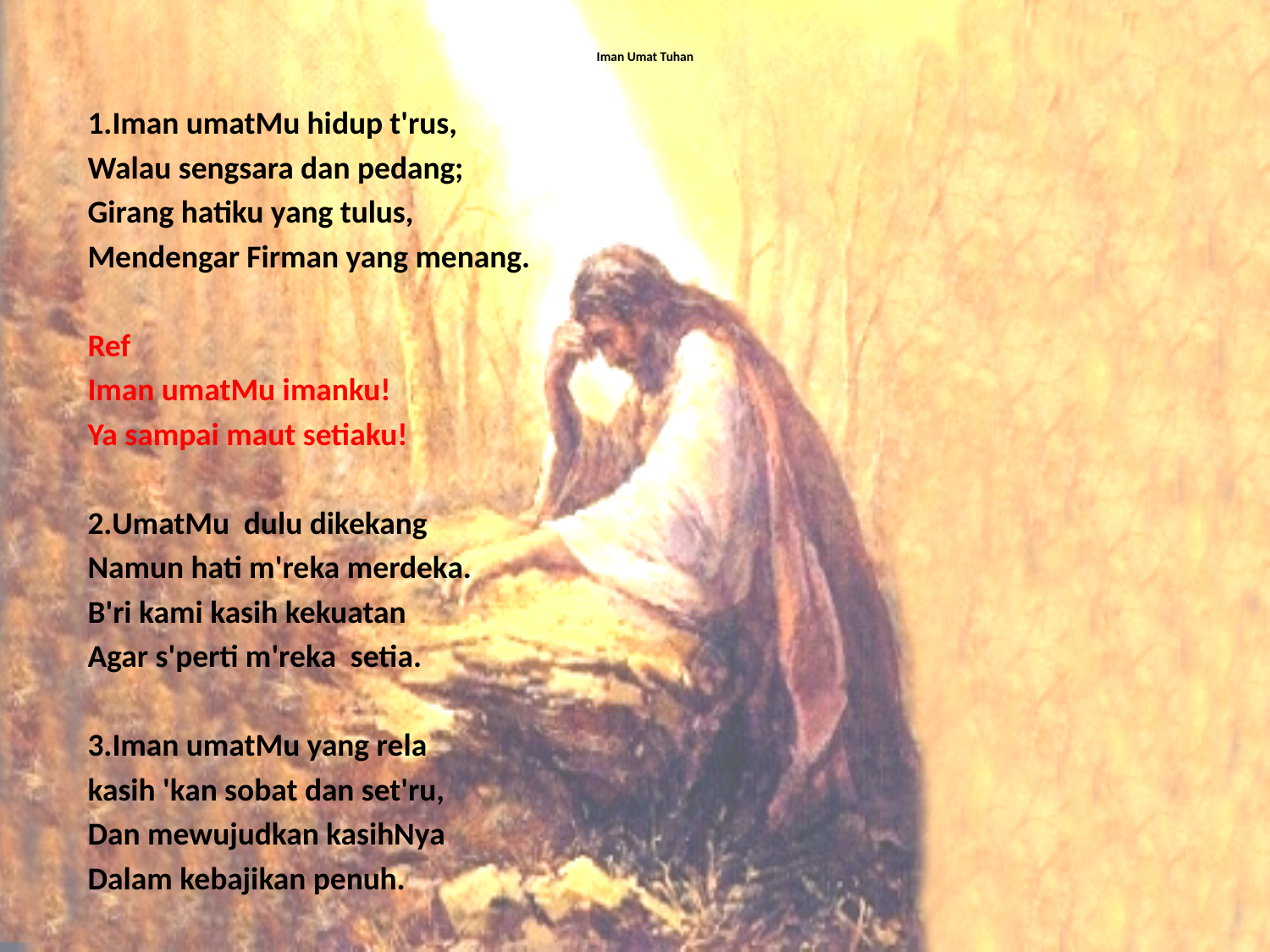

# Iman Umat Tuhan
1.Iman umatMu hidup t'rus,
Walau sengsara dan pedang;
Girang hatiku yang tulus,
Mendengar Firman yang menang.

Ref
Iman umatMu imanku!
Ya sampai maut setiaku!

2.UmatMu  dulu dikekang
Namun hati m'reka merdeka.
B'ri kami kasih kekuatan
Agar s'perti m'reka  setia.

3.Iman umatMu yang rela
kasih 'kan sobat dan set'ru,
Dan mewujudkan kasihNya
Dalam kebajikan penuh.